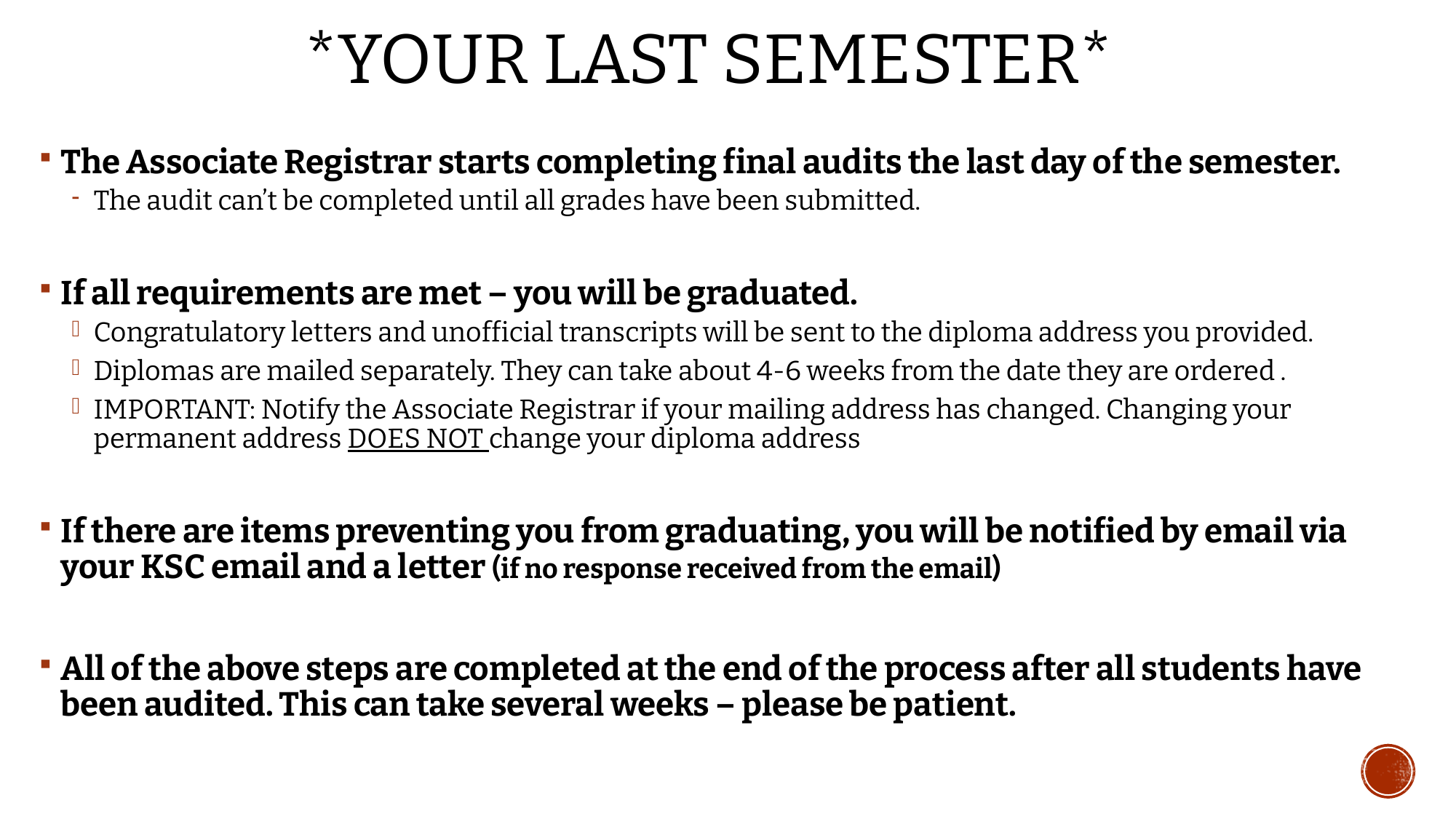

# *Your last semester*

The Associate Registrar starts completing final audits the last day of the semester.
The audit can’t be completed until all grades have been submitted.

If all requirements are met – you will be graduated.
Congratulatory letters and unofficial transcripts will be sent to the diploma address you provided.
Diplomas are mailed separately. They can take about 4-6 weeks from the date they are ordered .
IMPORTANT: Notify the Associate Registrar if your mailing address has changed. Changing your permanent address DOES NOT change your diploma address

If there are items preventing you from graduating, you will be notified by email via your KSC email and a letter (if no response received from the email)

All of the above steps are completed at the end of the process after all students have been audited. This can take several weeks – please be patient.